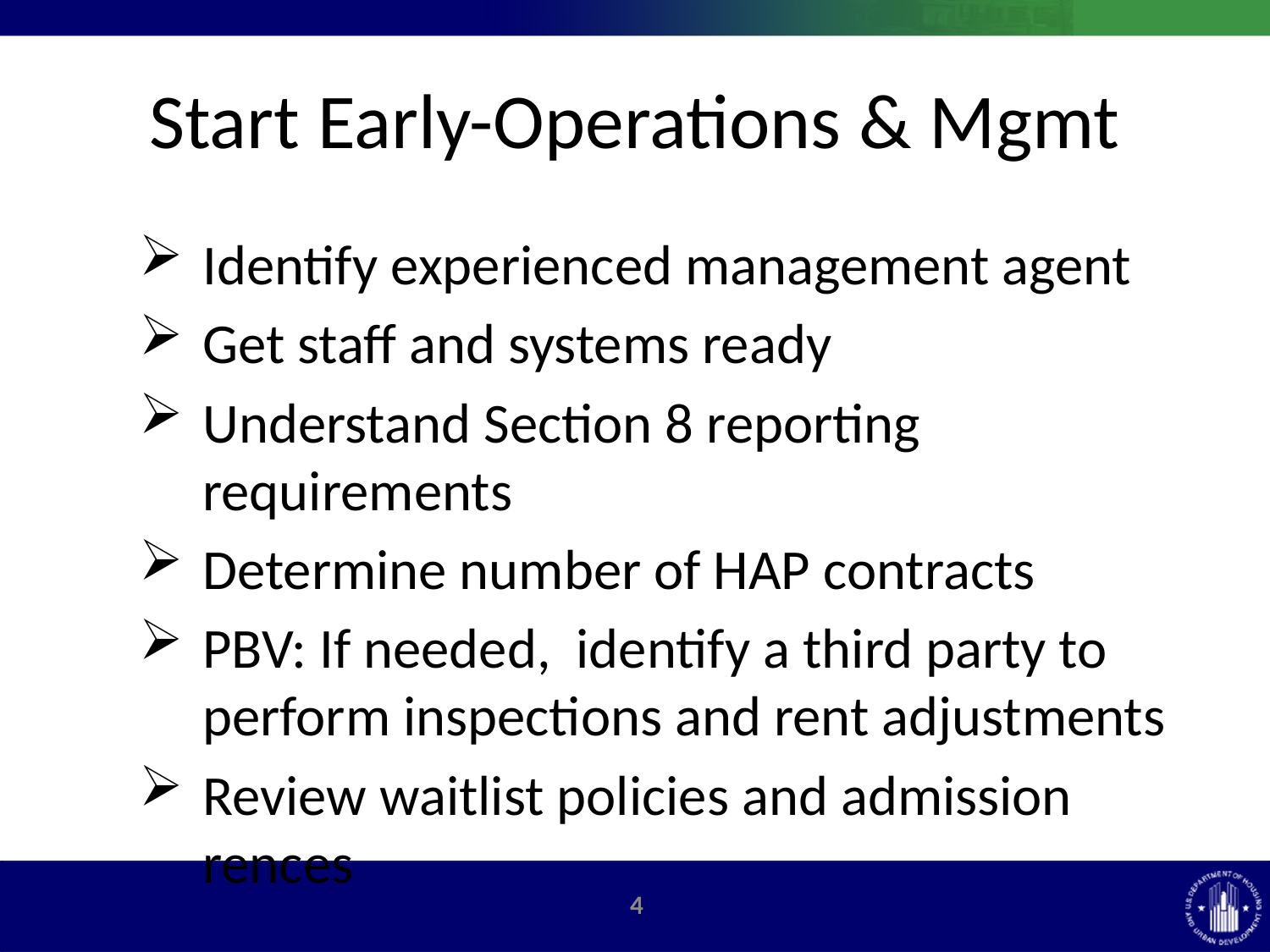

# Start Early-Operations & Mgmt
Identify experienced management agent
Get staff and systems ready
Understand Section 8 reporting requirements
Determine number of HAP contracts
PBV: If needed,  identify a third party to perform inspections and rent adjustments
Review waitlist policies and admission rences

4